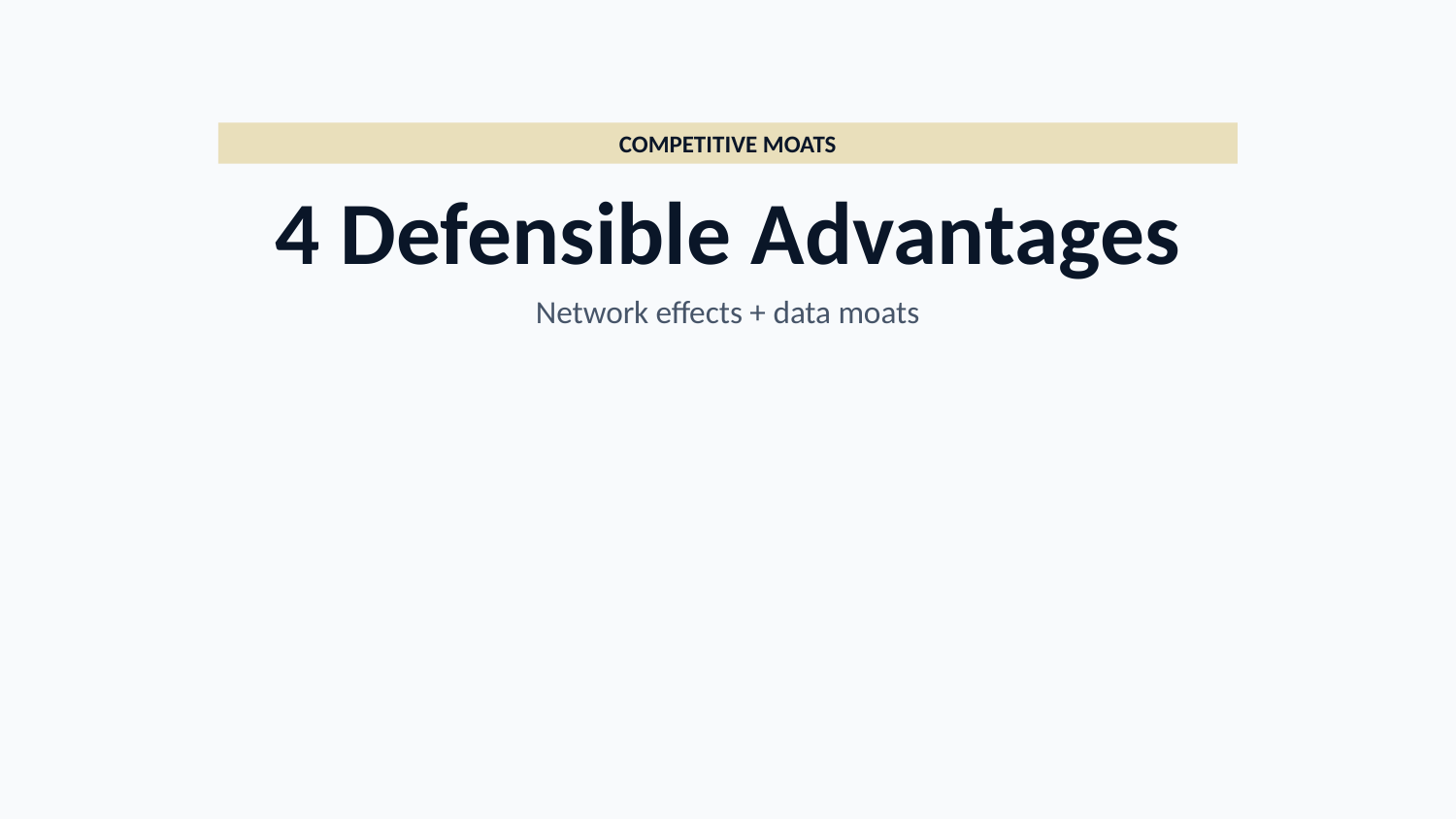

COMPETITIVE MOATS
4 Defensible Advantages
Network effects + data moats